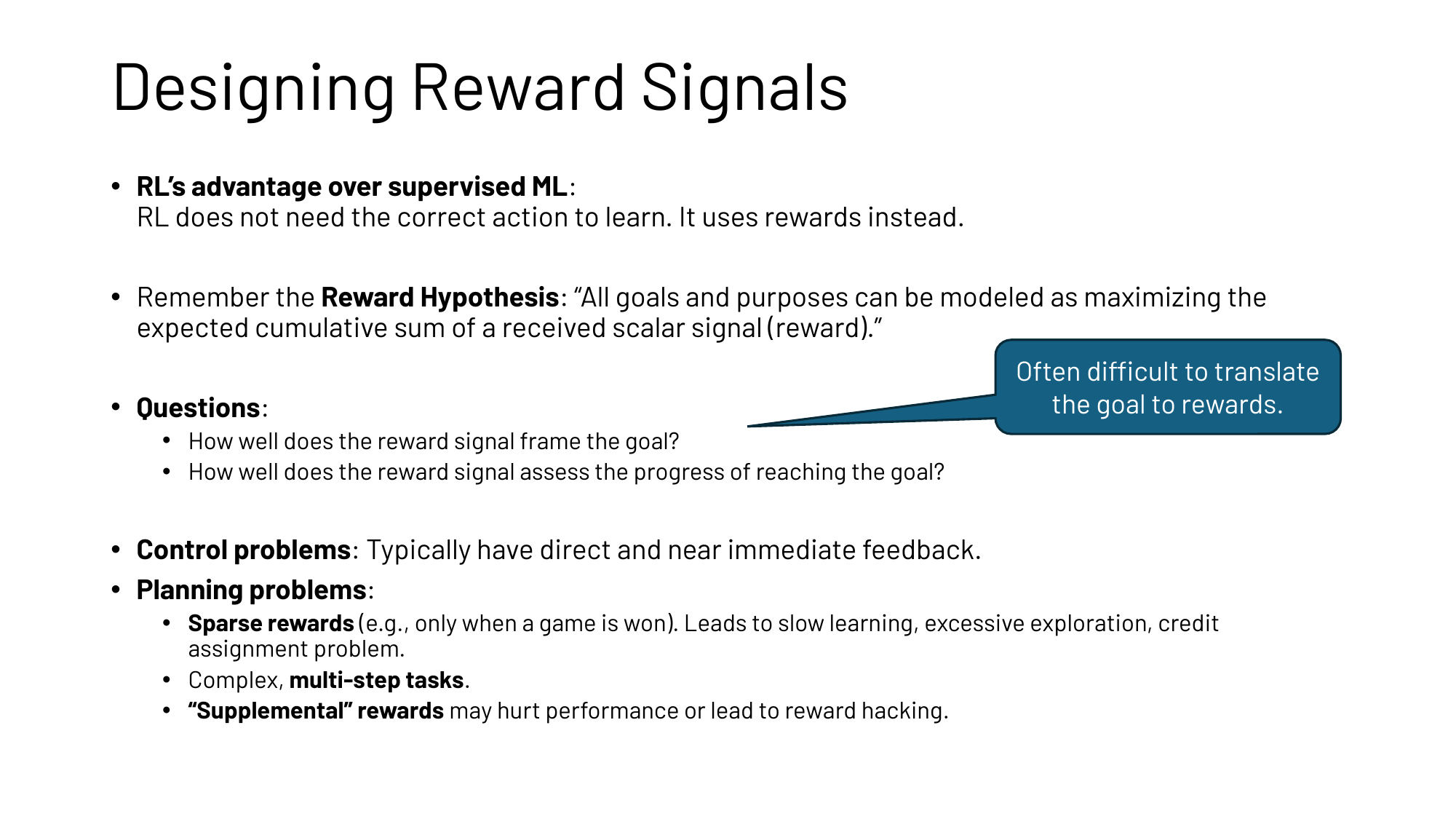

# Designing Reward Signals
RL’s advantage over supervised ML:
RL does not need the correct action to learn. It uses rewards instead.

Remember the Reward Hypothesis: “All goals and purposes can be modeled as maximizing the expected cumulative sum of a received scalar signal (reward).”

Questions:
How well does the reward signal frame the goal?
How well does the reward signal assess the progress of reaching the goal?

Control problems: Typically have direct and near immediate feedback.
Planning problems:
Sparse rewards (e.g., only when a game is won). Leads to slow learning, excessive exploration, credit assignment problem.
Complex, multi-step tasks.
“Supplemental” rewards may hurt performance or lead to reward hacking.
Often difficult to translate the goal to rewards.